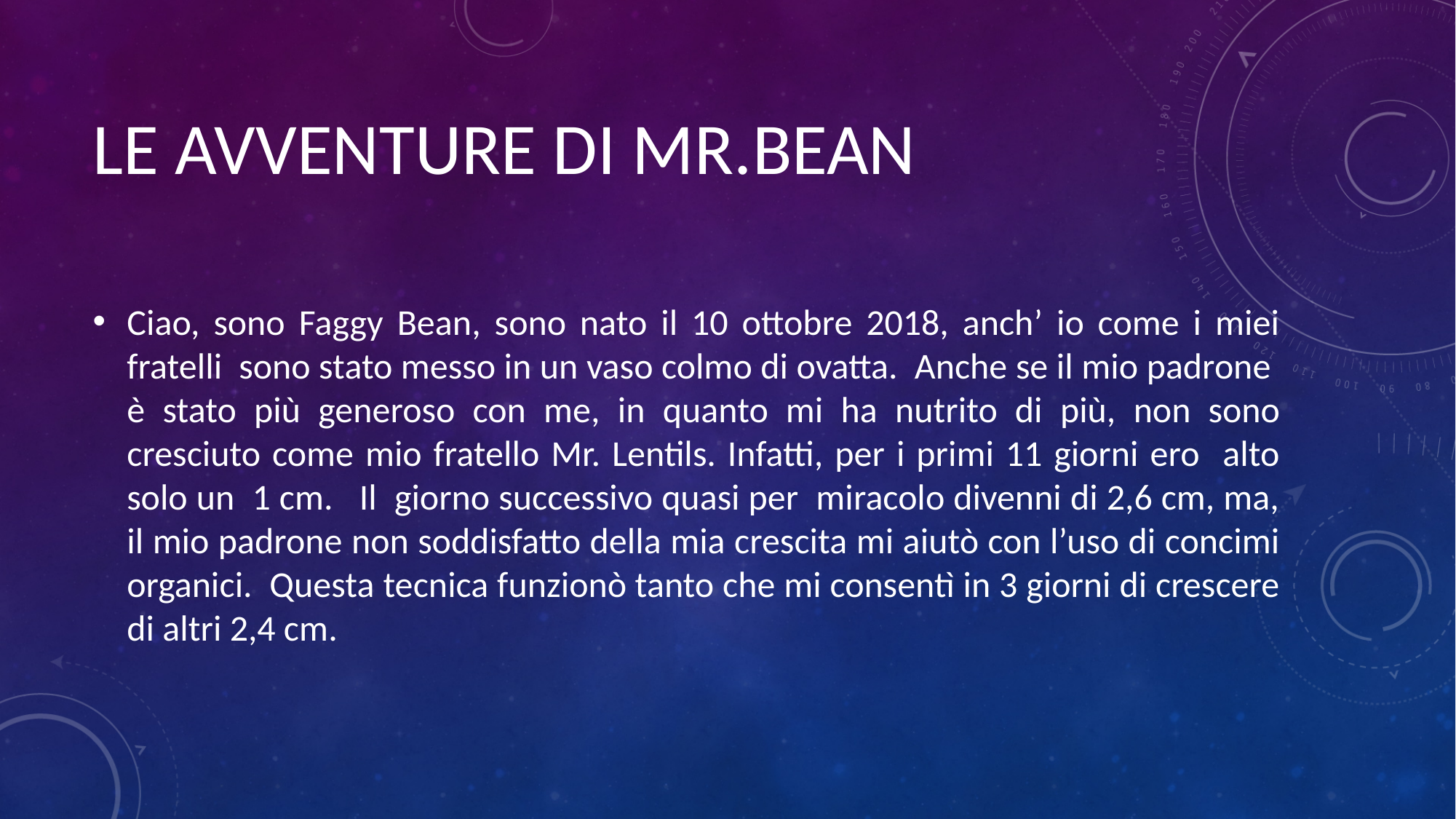

# Le avventure di mr.bean
Ciao, sono Faggy Bean, sono nato il 10 ottobre 2018, anch’ io come i miei fratelli  sono stato messo in un vaso colmo di ovatta.  Anche se il mio padrone  è stato più generoso con me, in quanto mi ha nutrito di più, non sono cresciuto come mio fratello Mr. Lentils. Infatti, per i primi 11 giorni ero  alto solo un  1 cm.   Il  giorno successivo quasi per  miracolo divenni di 2,6 cm, ma, il mio padrone non soddisfatto della mia crescita mi aiutò con l’uso di concimi organici.  Questa tecnica funzionò tanto che mi consentì in 3 giorni di crescere di altri 2,4 cm.